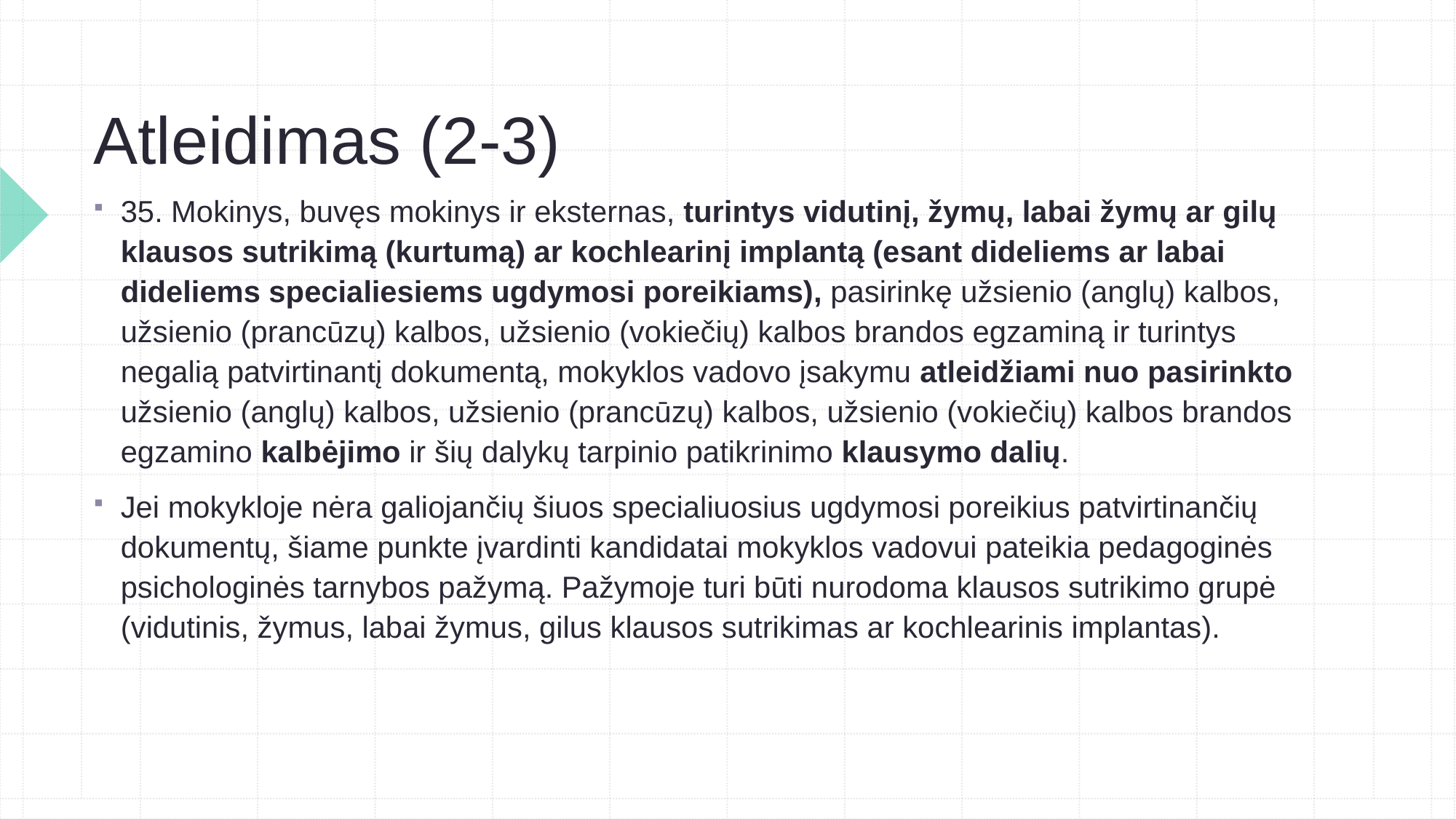

# Atleidimas (2-3)
35. Mokinys, buvęs mokinys ir eksternas, turintys vidutinį, žymų, labai žymų ar gilų klausos sutrikimą (kurtumą) ar kochlearinį implantą (esant dideliems ar labai dideliems specialiesiems ugdymosi poreikiams), pasirinkę užsienio (anglų) kalbos, užsienio (prancūzų) kalbos, užsienio (vokiečių) kalbos brandos egzaminą ir turintys negalią patvirtinantį dokumentą, mokyklos vadovo įsakymu atleidžiami nuo pasirinkto užsienio (anglų) kalbos, užsienio (prancūzų) kalbos, užsienio (vokiečių) kalbos brandos egzamino kalbėjimo ir šių dalykų tarpinio patikrinimo klausymo dalių.
Jei mokykloje nėra galiojančių šiuos specialiuosius ugdymosi poreikius patvirtinančių dokumentų, šiame punkte įvardinti kandidatai mokyklos vadovui pateikia pedagoginės psichologinės tarnybos pažymą. Pažymoje turi būti nurodoma klausos sutrikimo grupė (vidutinis, žymus, labai žymus, gilus klausos sutrikimas ar kochlearinis implantas).